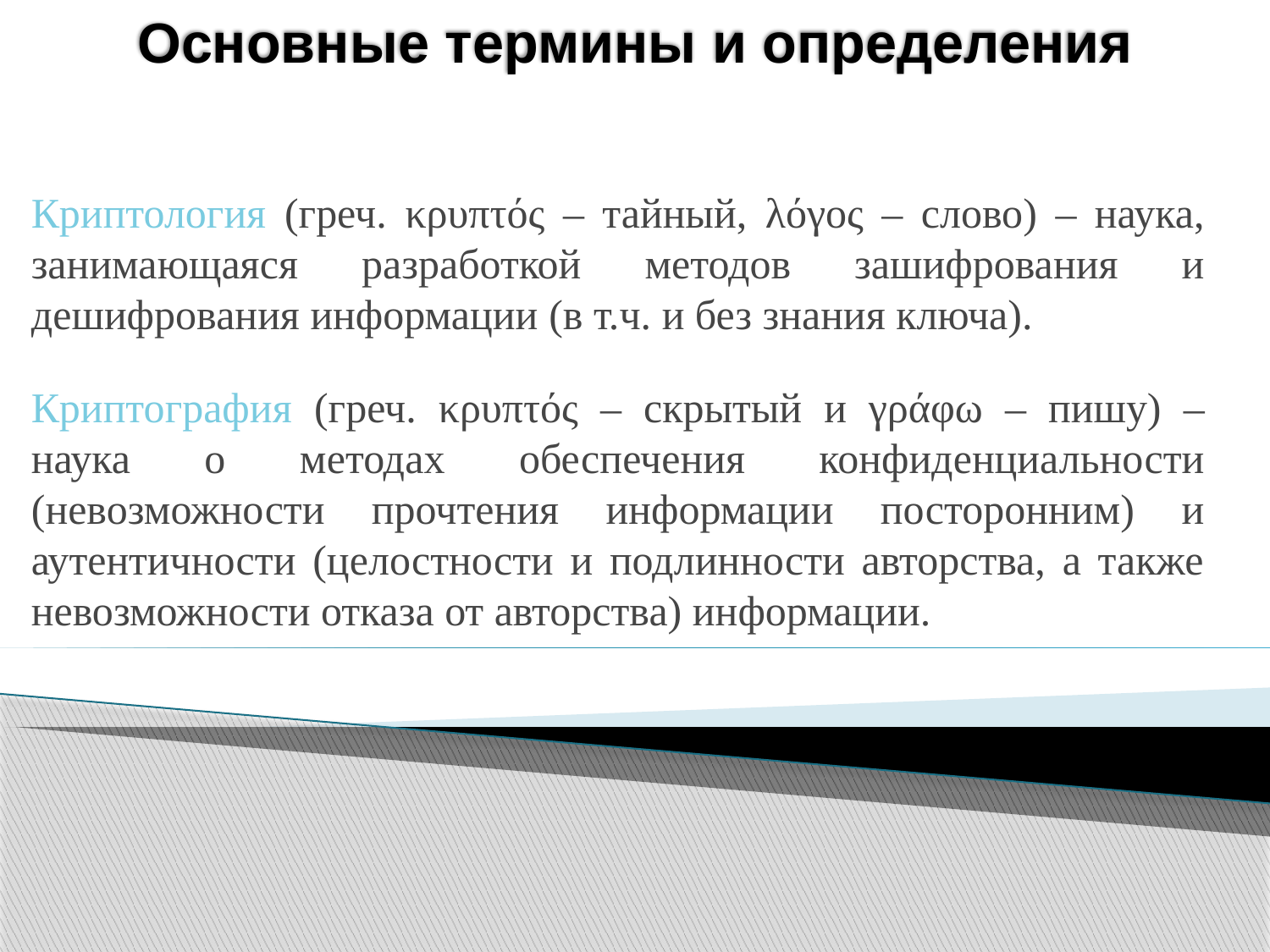

# Основные термины и определения
Криптология (греч. κρυπτός – тайный, λόγος – слово) – наука, занимающаяся разработкой методов зашифрования и дешифрования информации (в т.ч. и без знания ключа).

Криптография (греч. κρυπτός – скрытый и γράφω – пишу) – наука о методах обеспечения конфиденциальности (невозможности прочтения информации посторонним) и аутентичности (целостности и подлинности авторства, а также невозможности отказа от авторства) информации.